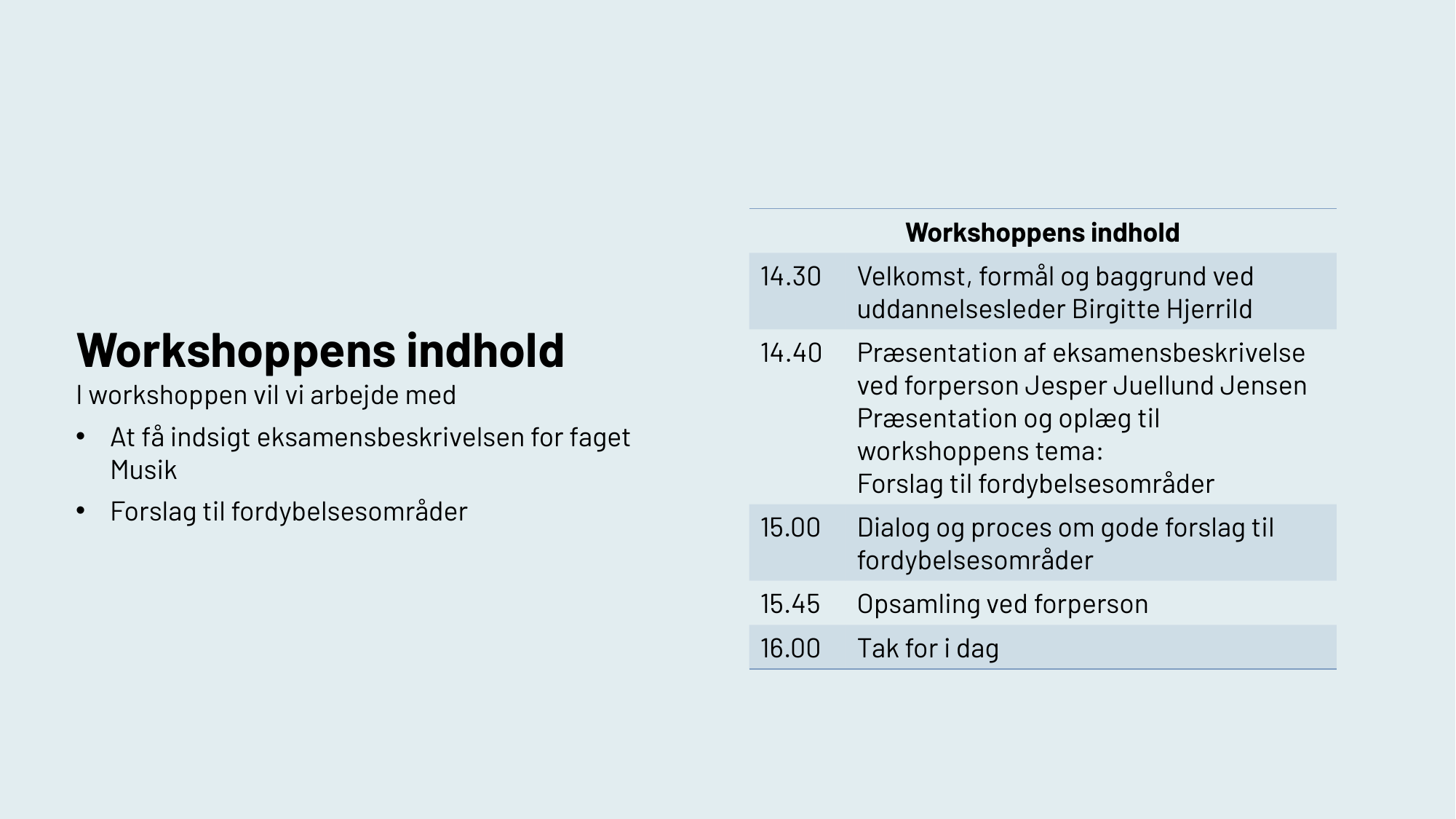

| Workshoppens indhold |  |
| --- | --- |
| 14.30 | Velkomst, formål og baggrund ved uddannelsesleder Birgitte Hjerrild |
| 14.40 | Præsentation af eksamensbeskrivelse ved forperson Jesper Juellund Jensen Præsentation og oplæg til workshoppens tema: Forslag til fordybelsesområder |
| 15.00 | Dialog og proces om gode forslag til fordybelsesområder |
| 15.45 | Opsamling ved forperson |
| 16.00 | Tak for i dag |
Workshoppens indhold
I workshoppen vil vi arbejde med
At få indsigt eksamensbeskrivelsen for faget Musik
Forslag til fordybelsesområder